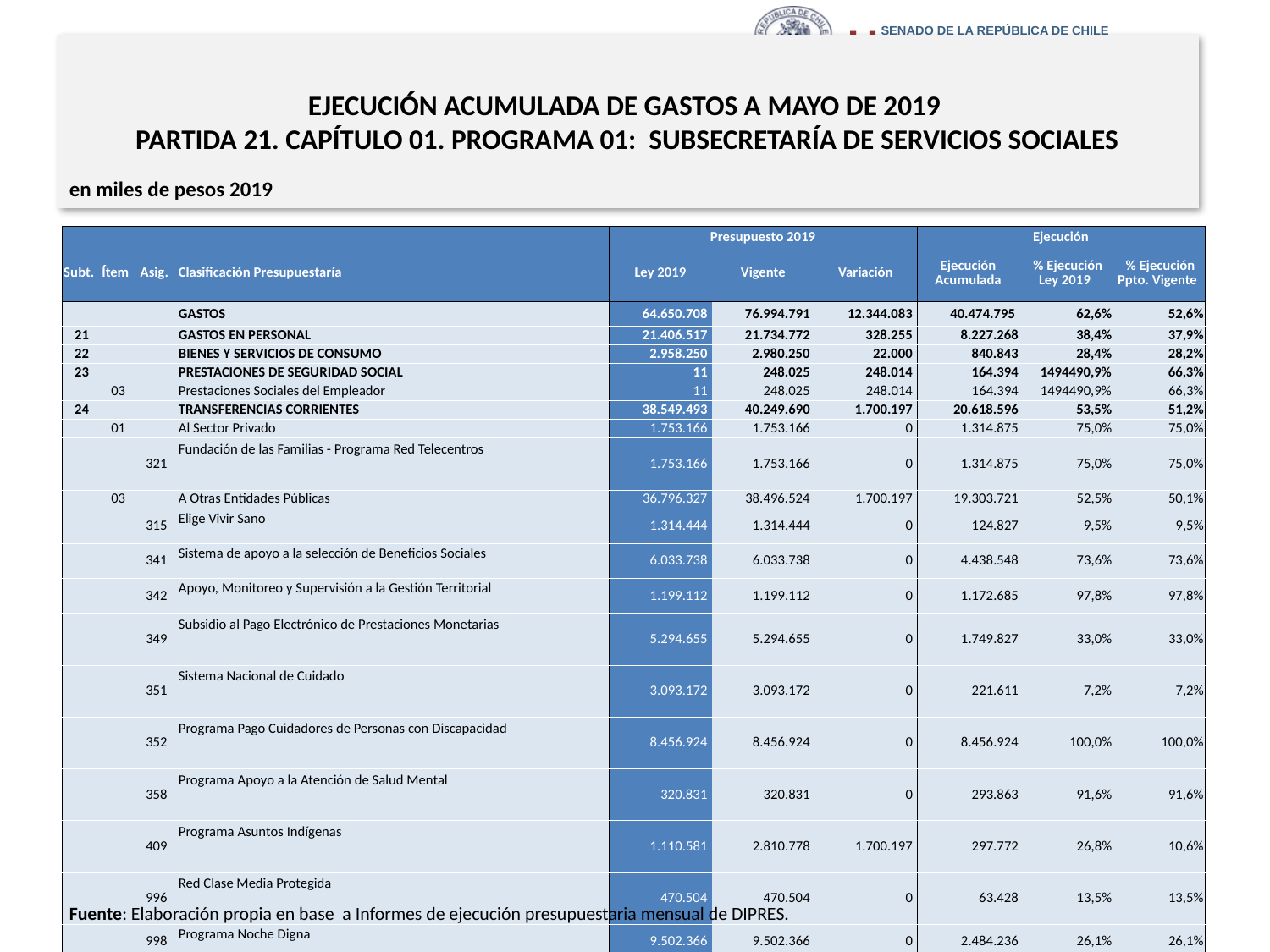

# EJECUCIÓN ACUMULADA DE GASTOS A MAYO DE 2019 PARTIDA 21. CAPÍTULO 01. PROGRAMA 01:  SUBSECRETARÍA DE SERVICIOS SOCIALES
en miles de pesos 2019
|  |  |  |  | Presupuesto 2019 |  |  | Ejecución |  |  |
| --- | --- | --- | --- | --- | --- | --- | --- | --- | --- |
| Subt. | Ítem | Asig. | Clasificación Presupuestaría | Ley 2019 | Vigente | Variación | Ejecución Acumulada | % Ejecución Ley 2019 | % Ejecución Ppto. Vigente |
|  |  |  | GASTOS | 64.650.708 | 76.994.791 | 12.344.083 | 40.474.795 | 62,6% | 52,6% |
| 21 |  |  | GASTOS EN PERSONAL | 21.406.517 | 21.734.772 | 328.255 | 8.227.268 | 38,4% | 37,9% |
| 22 |  |  | BIENES Y SERVICIOS DE CONSUMO | 2.958.250 | 2.980.250 | 22.000 | 840.843 | 28,4% | 28,2% |
| 23 |  |  | PRESTACIONES DE SEGURIDAD SOCIAL | 11 | 248.025 | 248.014 | 164.394 | 1494490,9% | 66,3% |
|  | 03 |  | Prestaciones Sociales del Empleador | 11 | 248.025 | 248.014 | 164.394 | 1494490,9% | 66,3% |
| 24 |  |  | TRANSFERENCIAS CORRIENTES | 38.549.493 | 40.249.690 | 1.700.197 | 20.618.596 | 53,5% | 51,2% |
|  | 01 |  | Al Sector Privado | 1.753.166 | 1.753.166 | 0 | 1.314.875 | 75,0% | 75,0% |
|  |  | 321 | Fundación de las Familias - Programa Red Telecentros | 1.753.166 | 1.753.166 | 0 | 1.314.875 | 75,0% | 75,0% |
|  | 03 |  | A Otras Entidades Públicas | 36.796.327 | 38.496.524 | 1.700.197 | 19.303.721 | 52,5% | 50,1% |
|  |  | 315 | Elige Vivir Sano | 1.314.444 | 1.314.444 | 0 | 124.827 | 9,5% | 9,5% |
|  |  | 341 | Sistema de apoyo a la selección de Beneficios Sociales | 6.033.738 | 6.033.738 | 0 | 4.438.548 | 73,6% | 73,6% |
|  |  | 342 | Apoyo, Monitoreo y Supervisión a la Gestión Territorial | 1.199.112 | 1.199.112 | 0 | 1.172.685 | 97,8% | 97,8% |
|  |  | 349 | Subsidio al Pago Electrónico de Prestaciones Monetarias | 5.294.655 | 5.294.655 | 0 | 1.749.827 | 33,0% | 33,0% |
|  |  | 351 | Sistema Nacional de Cuidado | 3.093.172 | 3.093.172 | 0 | 221.611 | 7,2% | 7,2% |
|  |  | 352 | Programa Pago Cuidadores de Personas con Discapacidad | 8.456.924 | 8.456.924 | 0 | 8.456.924 | 100,0% | 100,0% |
|  |  | 358 | Programa Apoyo a la Atención de Salud Mental | 320.831 | 320.831 | 0 | 293.863 | 91,6% | 91,6% |
|  |  | 409 | Programa Asuntos Indígenas | 1.110.581 | 2.810.778 | 1.700.197 | 297.772 | 26,8% | 10,6% |
|  |  | 996 | Red Clase Media Protegida | 470.504 | 470.504 | 0 | 63.428 | 13,5% | 13,5% |
|  |  | 998 | Programa Noche Digna | 9.502.366 | 9.502.366 | 0 | 2.484.236 | 26,1% | 26,1% |
| 29 |  |  | ADQUISICIÓN DE ACTIVOS NO FINANCIEROS | 333.419 | 333.419 | 0 | 99.525 | 29,8% | 29,8% |
|  | 03 |  | Vehículos | 17.629 | 17.629 | 0 | 15.990 | 90,7% | 90,7% |
|  | 04 |  | Mobiliario y Otros | 22.951 | 22.951 | 0 | 8.603 | 37,5% | 37,5% |
|  | 05 |  | Máquinas y Equipos | 26.109 | 26.109 | 0 | 6.438 | 24,7% | 24,7% |
|  | 06 |  | Equipos Informáticos | 72.648 | 72.648 | 0 | 53.384 | 73,5% | 73,5% |
|  | 07 |  | Programas Informáticos | 194.082 | 194.082 | 0 | 15.110 | 7,8% | 7,8% |
| 34 |  |  | SERVICIO DE LA DEUDA | 1.403.018 | 11.448.635 | 10.045.617 | 10.524.169 | 750,1% | 91,9% |
|  | 01 |  | Amortización Deuda Interna | 487.435 | 487.435 | 0 | 197.317 | 40,5% | 40,5% |
|  | 03 |  | Intereses Deuda Interna | 913.083 | 913.083 | 0 | 283.924 | 31,1% | 31,1% |
|  | 07 |  | Deuda Flotante | 2.500 | 10.048.117 | 10.045.617 | 10.042.928 | 401717,1% | 99,9% |
11
Fuente: Elaboración propia en base  a Informes de ejecución presupuestaria mensual de DIPRES.